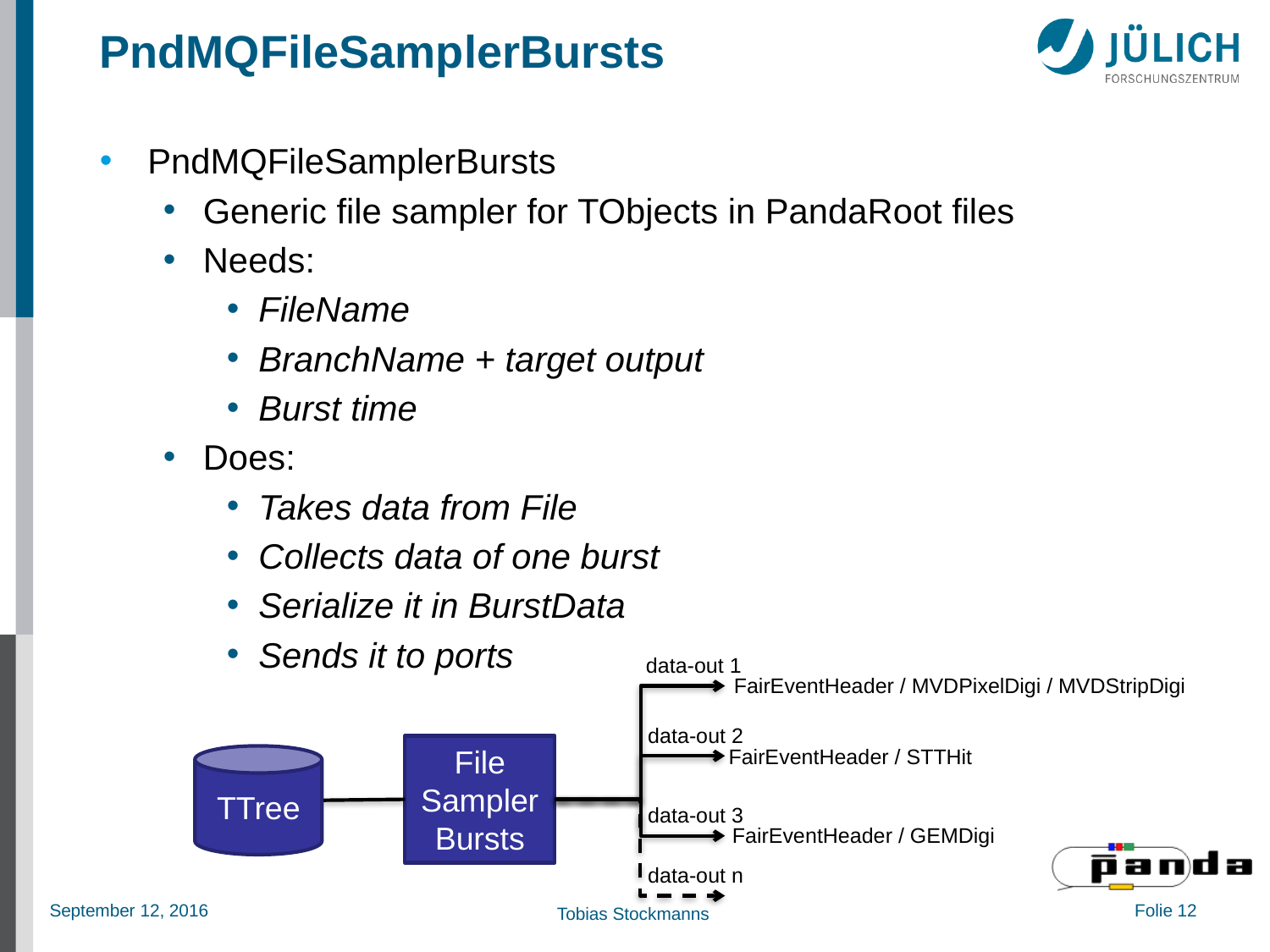

# PndMQFileSamplerBursts
PndMQFileSamplerBursts
Generic file sampler for TObjects in PandaRoot files
Needs:
FileName
BranchName + target output
Burst time
Does:
Takes data from File
Collects data of one burst
Serialize it in BurstData
Sends it to ports
data-out 1
FairEventHeader / MVDPixelDigi / MVDStripDigi
data-out 2
File Sampler
Bursts
FairEventHeader / STTHit
TTree
data-out 3
FairEventHeader / GEMDigi
data-out n